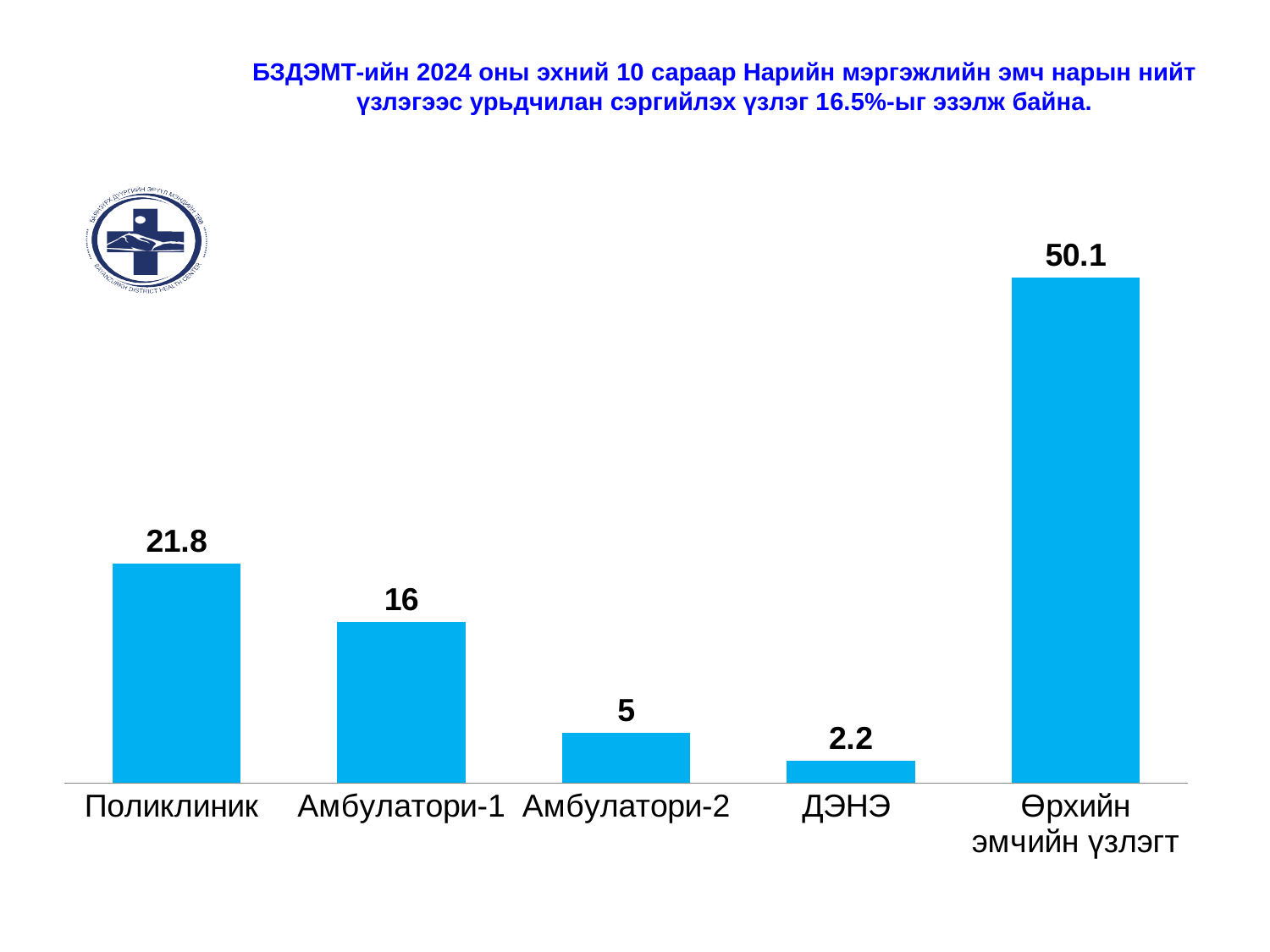

# БЗДЭМТ-ийн 2024 оны эхний 10 сараар Нарийн мэргэжлийн эмч нарын нийт үзлэгээс урьдчилан сэргийлэх үзлэг 16.5%-ыг эзэлж байна.

### Chart

| Category | Series 1 |
|---|---|
| Поликлиник  | 21.8 |
| Амбулатори-1 | 16.0 |
| Амбулатори-2 | 5.0 |
| ДЭНЭ  | 2.2 |
| Өрхийн эмчийн үзлэгт  | 50.1 |